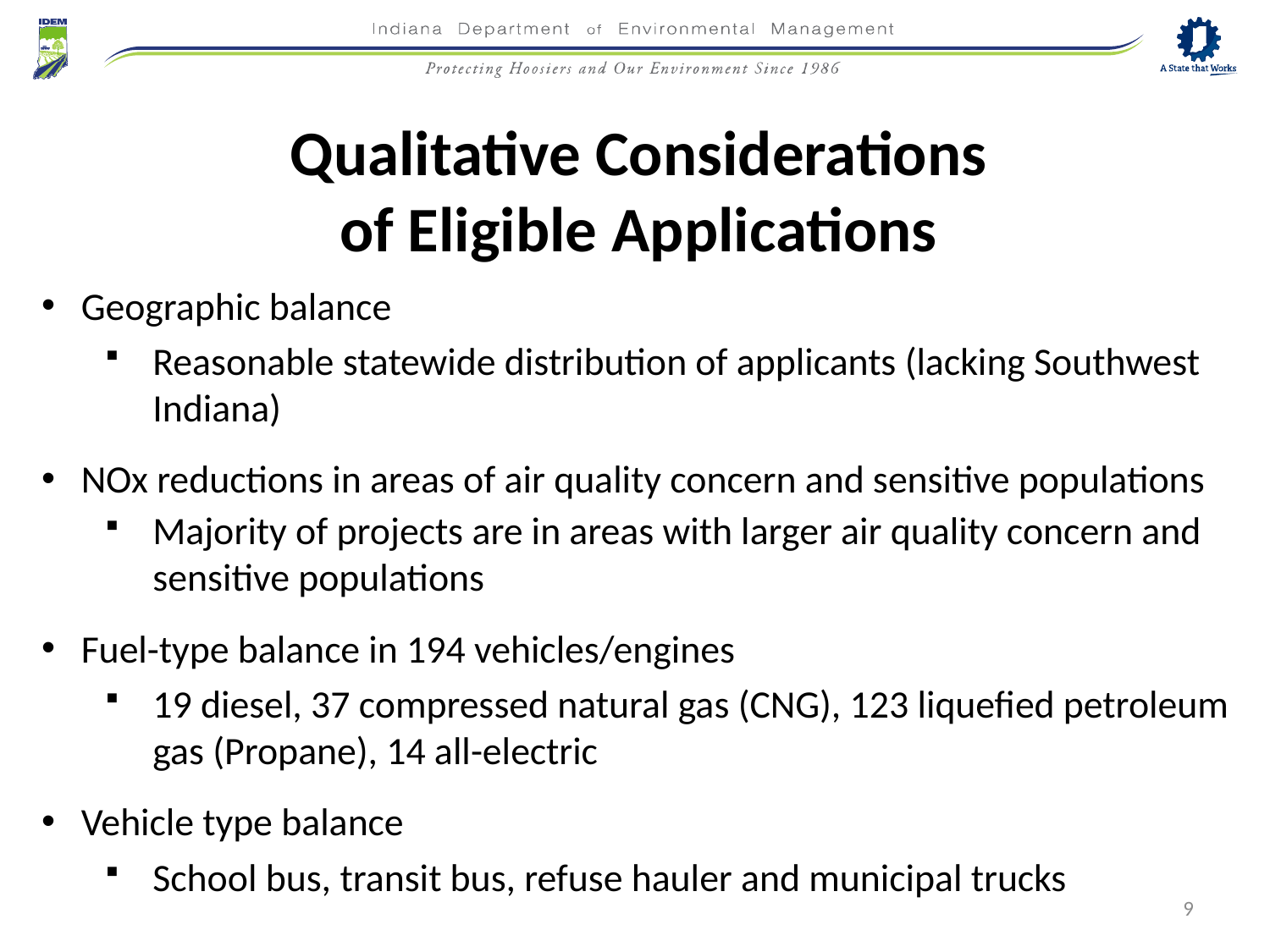

Qualitative Considerations
of Eligible Applications
Geographic balance
Reasonable statewide distribution of applicants (lacking Southwest Indiana)
NOx reductions in areas of air quality concern and sensitive populations
Majority of projects are in areas with larger air quality concern and sensitive populations
Fuel-type balance in 194 vehicles/engines
19 diesel, 37 compressed natural gas (CNG), 123 liquefied petroleum gas (Propane), 14 all-electric
Vehicle type balance
School bus, transit bus, refuse hauler and municipal trucks

9